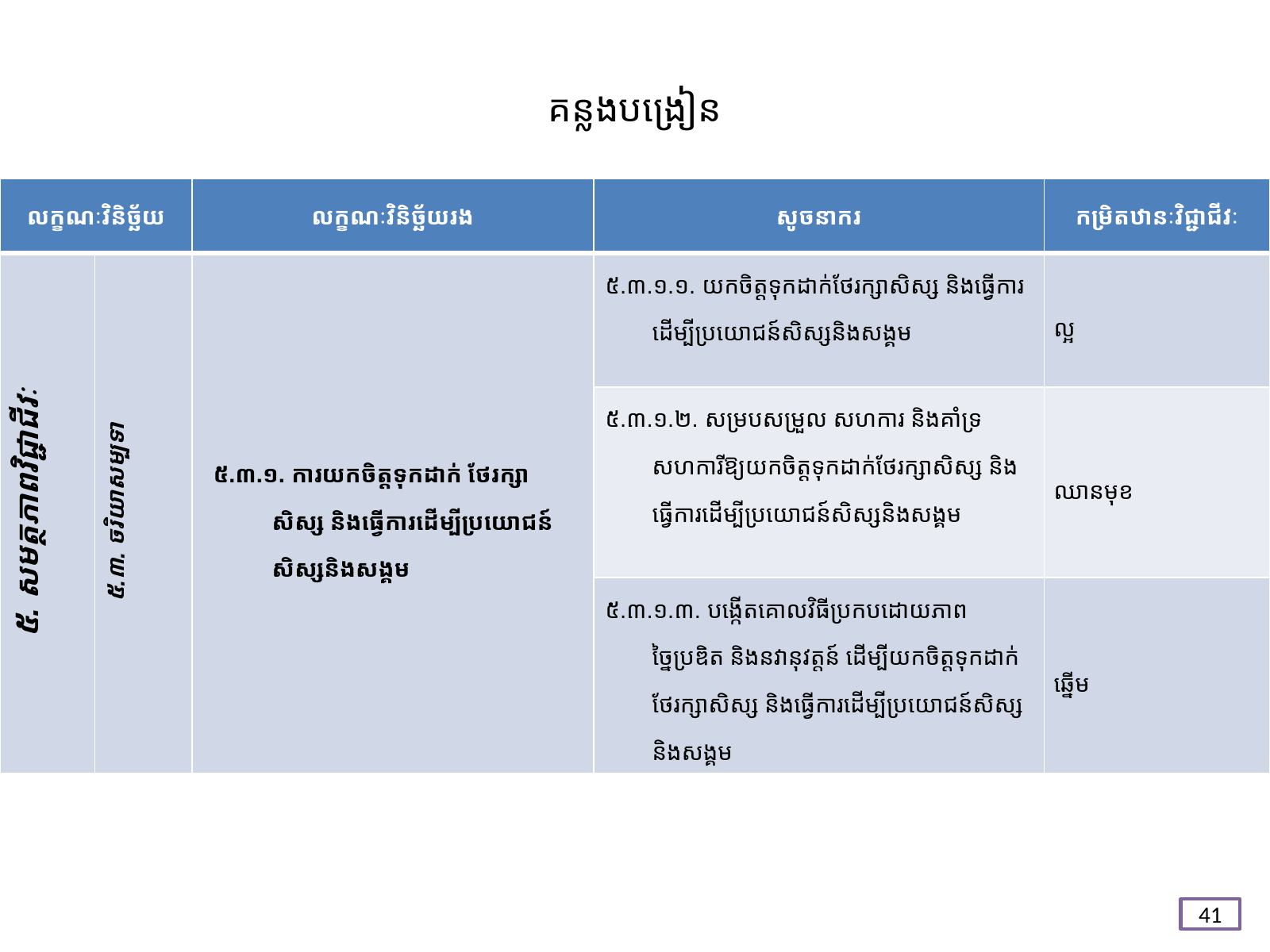

# គន្លង​បង្រៀន
| លក្ខណៈវិនិច្ឆ័យ |  | លក្ខណៈវិនិច្ឆ័យរង | សូចនាករ | កម្រិតឋានៈវិជ្ជាជីវៈ |
| --- | --- | --- | --- | --- |
| ៥. សមត្ថភាពវិជ្ជាជីវៈ | ៥.៣. ចរិយាសម្បទា | ៥.៣.១. ការយកចិត្តទុកដាក់ ថែរក្សាសិស្ស និងធ្វើការដើម្បីប្រយោជន៍សិស្សនិងសង្គម | ៥.៣.១.១. យកចិត្តទុកដាក់ថែរក្សាសិស្ស និងធ្វើការដើម្បីប្រយោជន៍សិស្សនិងសង្គម | ល្អ |
|  |  |  | ៥.៣.១.២. សម្របសម្រួល សហការ និងគាំទ្រសហការីឱ្យយកចិត្តទុកដាក់ថែរក្សាសិស្ស និងធ្វើការដើម្បីប្រយោជន៍សិស្សនិងសង្គម | ឈានមុខ |
|  |  |  | ៥.៣.១.៣. បង្កើតគោលវិធីប្រកបដោយភាពច្នៃប្រឌិត និងនវានុវត្តន៍ ដើម្បីយកចិត្តទុកដាក់ថែរក្សាសិស្ស និងធ្វើការដើម្បីប្រយោជន៍សិស្សនិងសង្គម | ឆ្នើម |
41